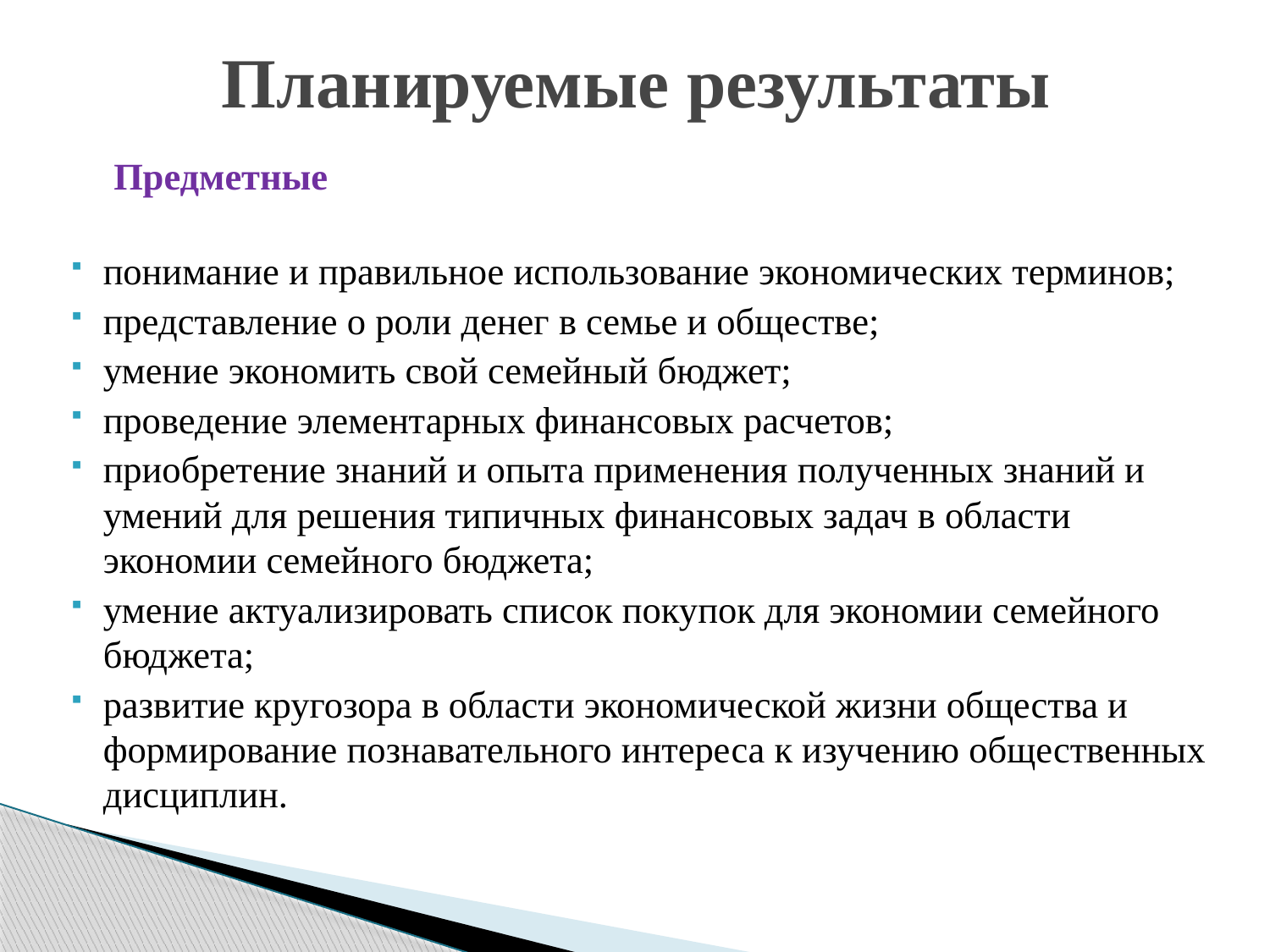

# Планируемые результаты
Предметные

понимание и правильное использование экономических терминов;
представление о роли денег в семье и обществе;
умение экономить свой семейный бюджет;
проведение элементарных финансовых расчетов;
приобретение знаний и опыта применения полученных знаний и умений для решения типичных финансовых задач в области экономии семейного бюджета;
умение актуализировать список покупок для экономии семейного бюджета;
развитие кругозора в области экономической жизни общества и формирование познавательного интереса к изучению общественных дисциплин.